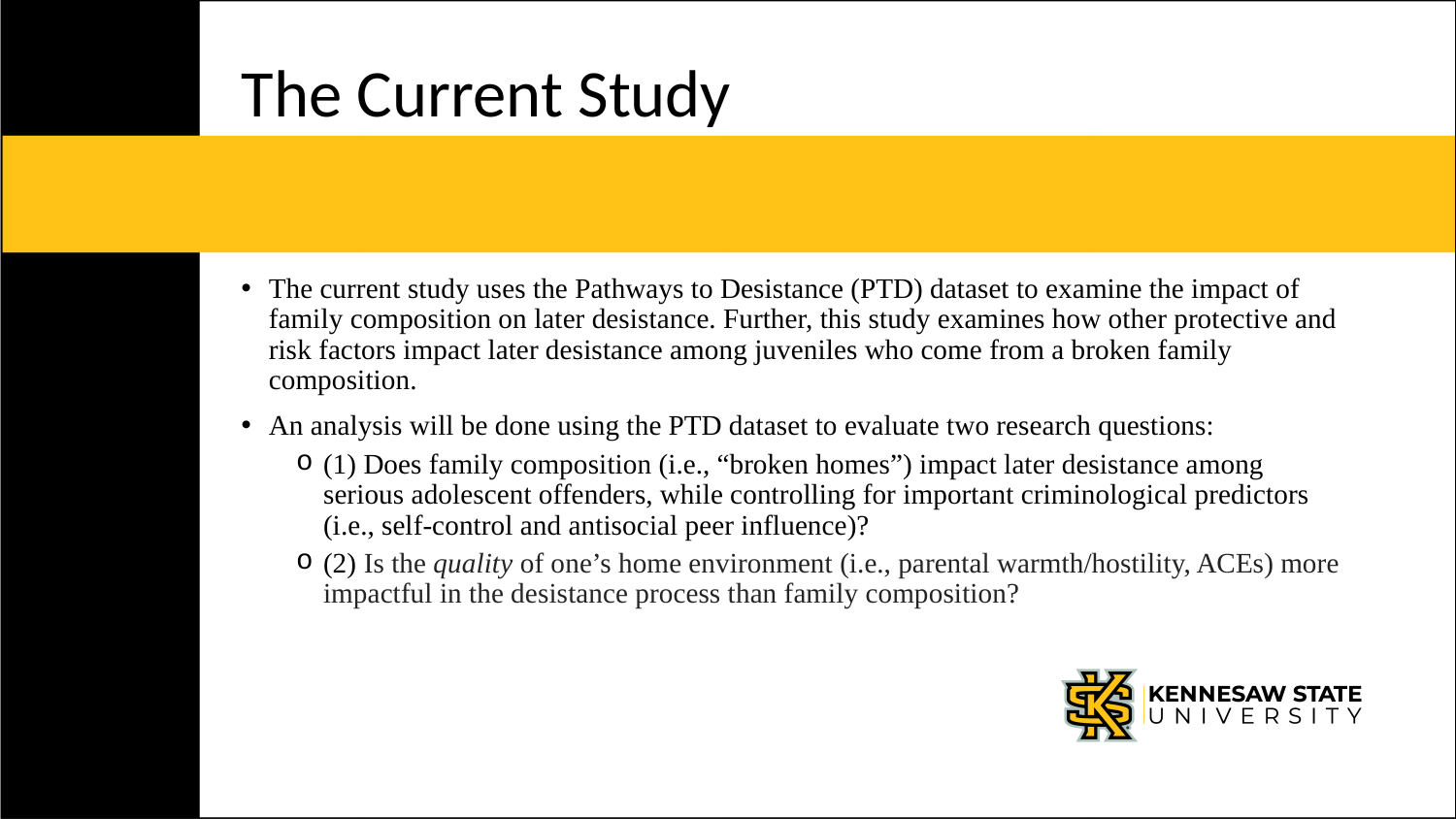

# The Current Study
The current study uses the Pathways to Desistance (PTD) dataset to examine the impact of family composition on later desistance. Further, this study examines how other protective and risk factors impact later desistance among juveniles who come from a broken family composition.
An analysis will be done using the PTD dataset to evaluate two research questions:
(1) Does family composition (i.e., “broken homes”) impact later desistance among serious adolescent offenders, while controlling for important criminological predictors (i.e., self-control and antisocial peer influence)?
(2) Is the quality of one’s home environment (i.e., parental warmth/hostility, ACEs) more impactful in the desistance process than family composition?